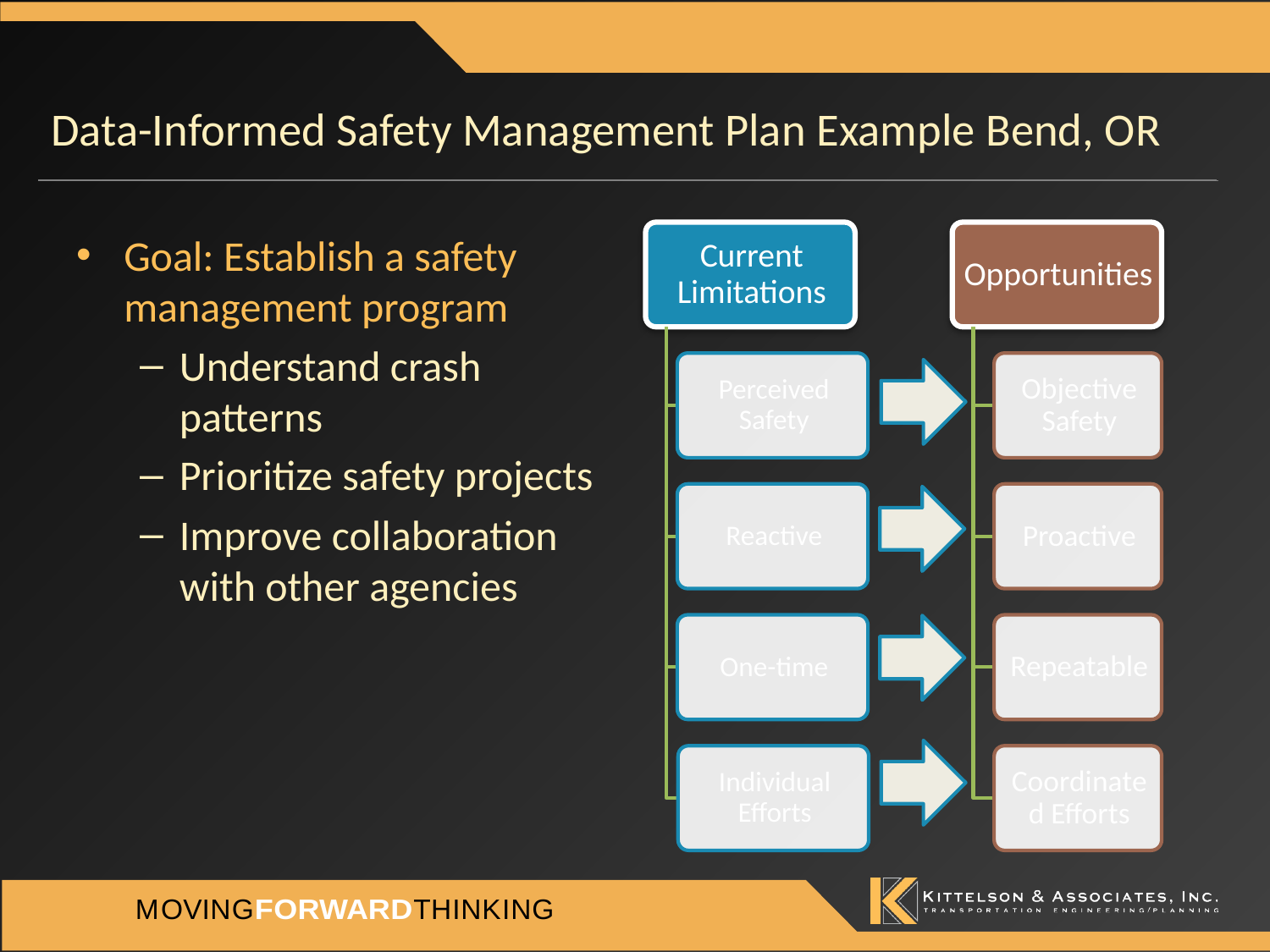

# Data-Informed Safety Management Plan Example Bend, OR
Goal: Establish a safety management program
Understand crash patterns
Prioritize safety projects
Improve collaboration with other agencies
Current Limitations
Perceived Safety
Reactive
One-time
Individual Efforts
Opportunities
Objective Safety
Proactive
Repeatable
Coordinated Efforts